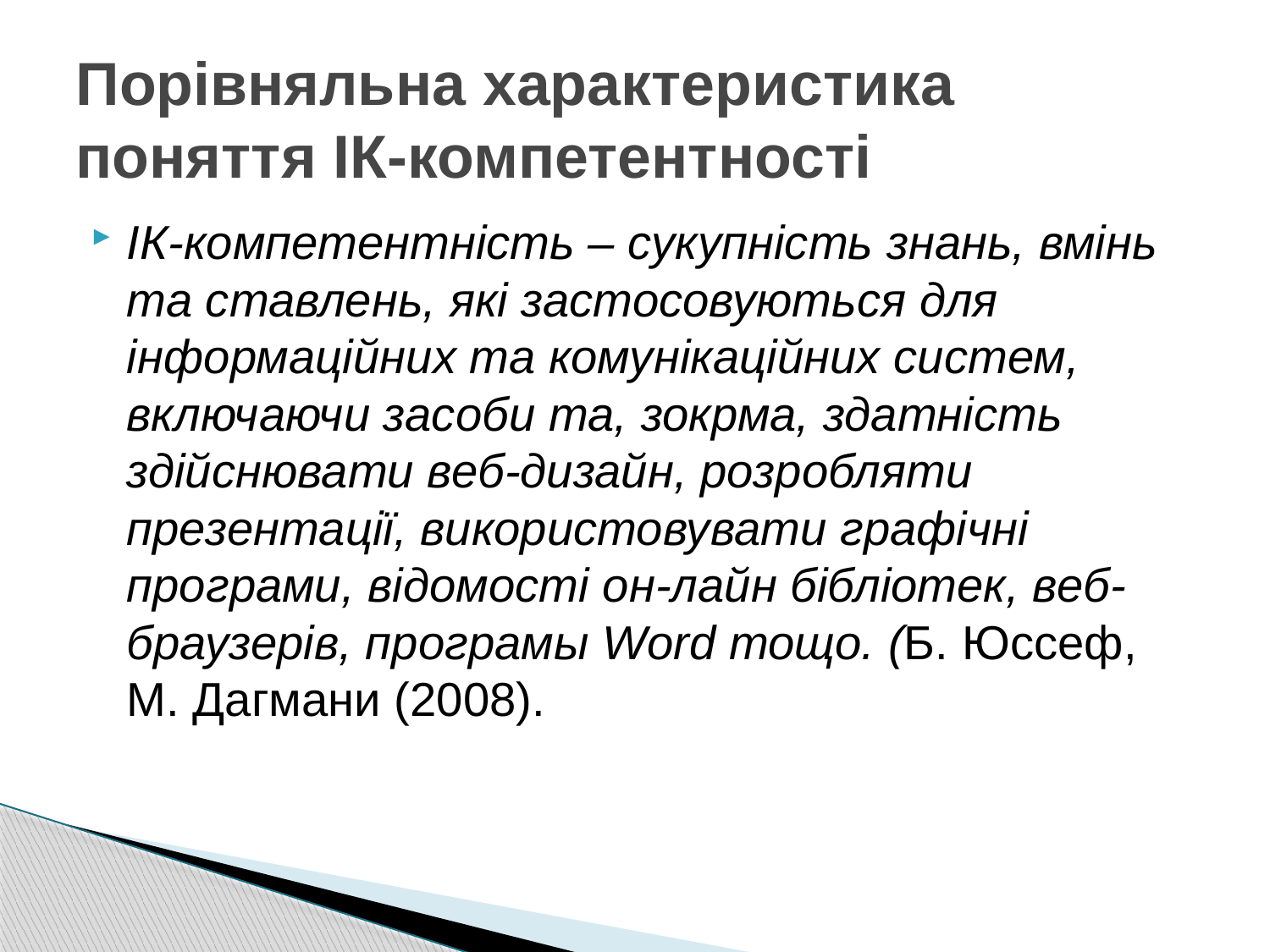

# Порівняльна характеристика поняття ІК-компетентності
ІК-компетентність – сукупність знань, вмінь та ставлень, які застосовуються для інформаційних та комунікаційних систем,  включаючи засоби та, зокрма, здатність здійснювати веб-дизайн, розробляти презентації, використовувати графічні програми, відомості он-лайн бібліотек, веб-браузерів, програмы Word тощо. (Б. Юссеф, М. Дагмани (2008).